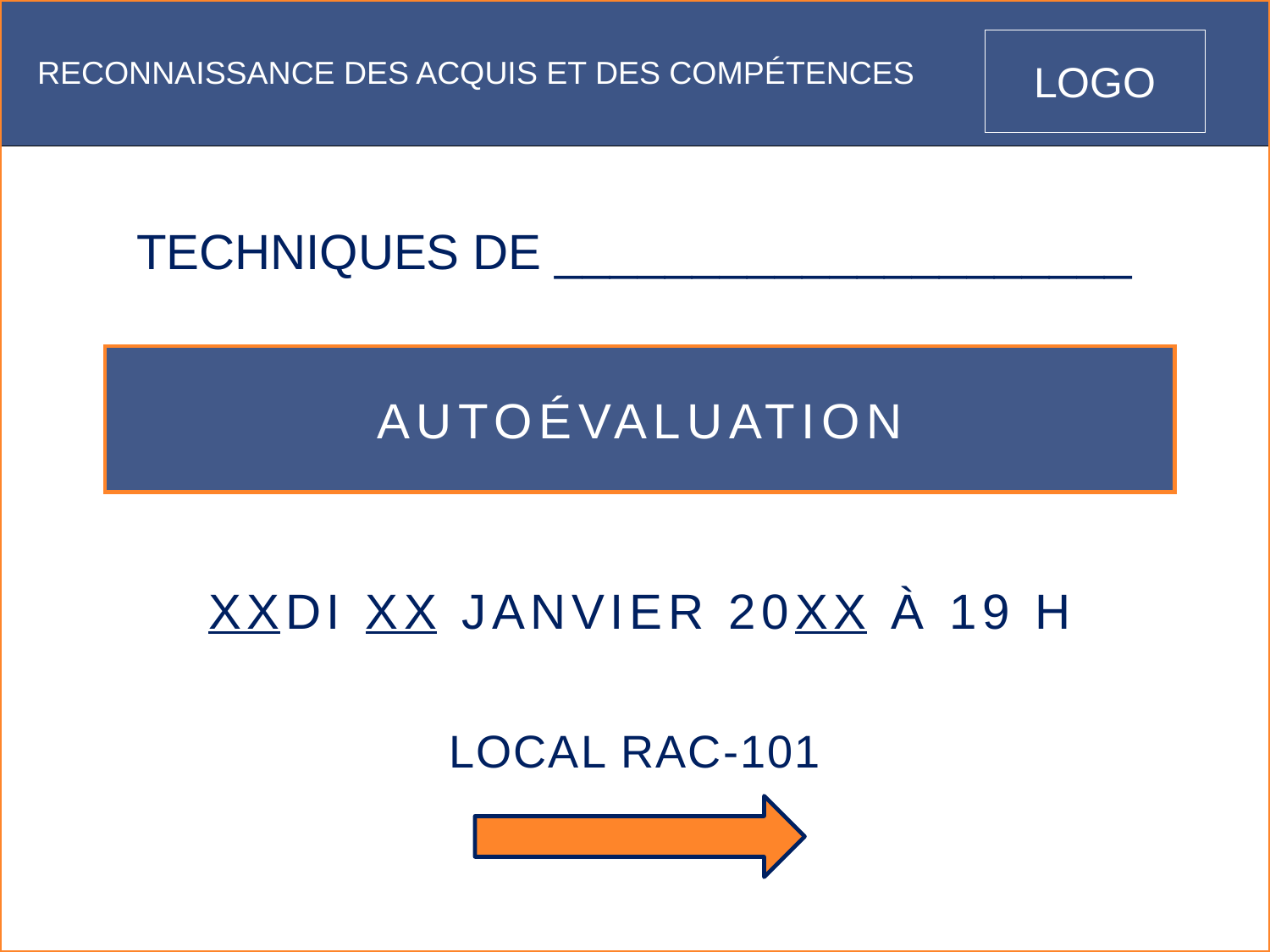

LOGO
RECONNAISSANCE DES ACQUIS ET DES COMPÉTENCES
TECHNIQUES de _____________________
# AUTOÉVALUATION
XXdi XX janvier 20XX à 19 H
LOCAL RAC-101